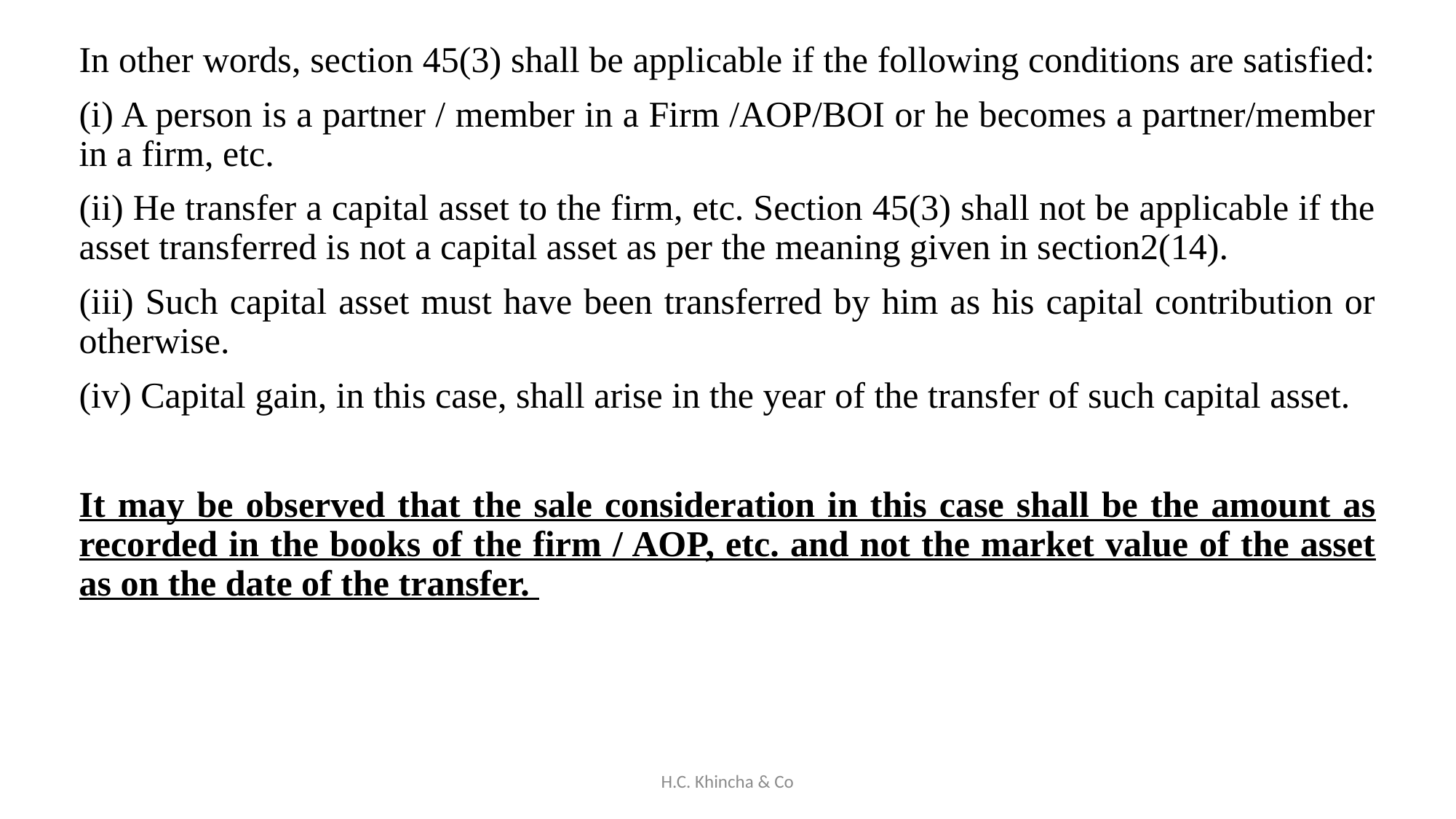

In other words, section 45(3) shall be applicable if the following conditions are satisfied:
(i) A person is a partner / member in a Firm /AOP/BOI or he becomes a partner/member in a firm, etc.
(ii) He transfer a capital asset to the firm, etc. Section 45(3) shall not be applicable if the asset transferred is not a capital asset as per the meaning given in section2(14).
(iii) Such capital asset must have been transferred by him as his capital contribution or otherwise.
(iv) Capital gain, in this case, shall arise in the year of the transfer of such capital asset.

It may be observed that the sale consideration in this case shall be the amount as recorded in the books of the firm / AOP, etc. and not the market value of the asset as on the date of the transfer.
H.C. Khincha & Co